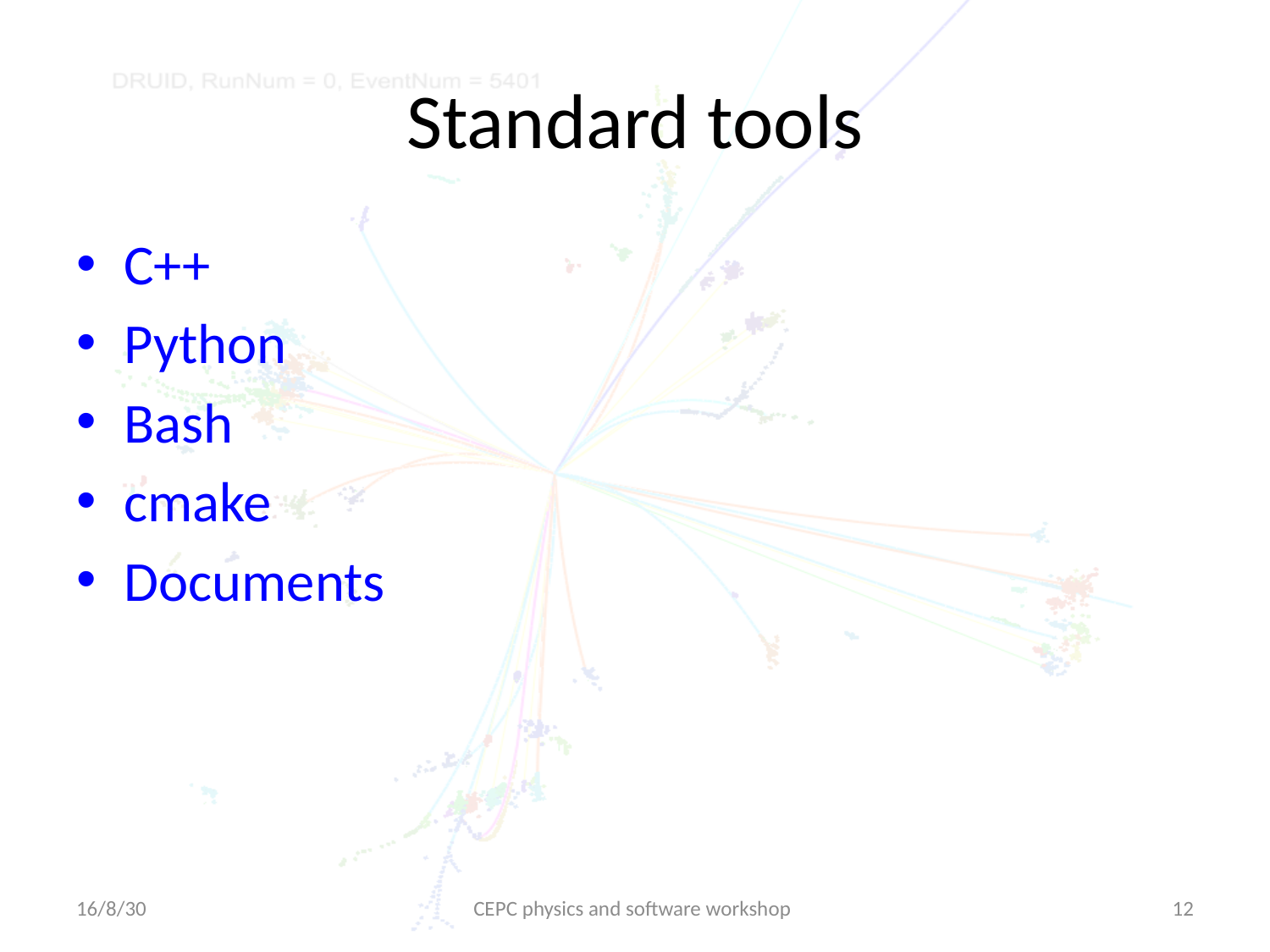

# Standard tools
C++
Python
Bash
cmake
Documents

16/8/30
CEPC physics and software workshop
12